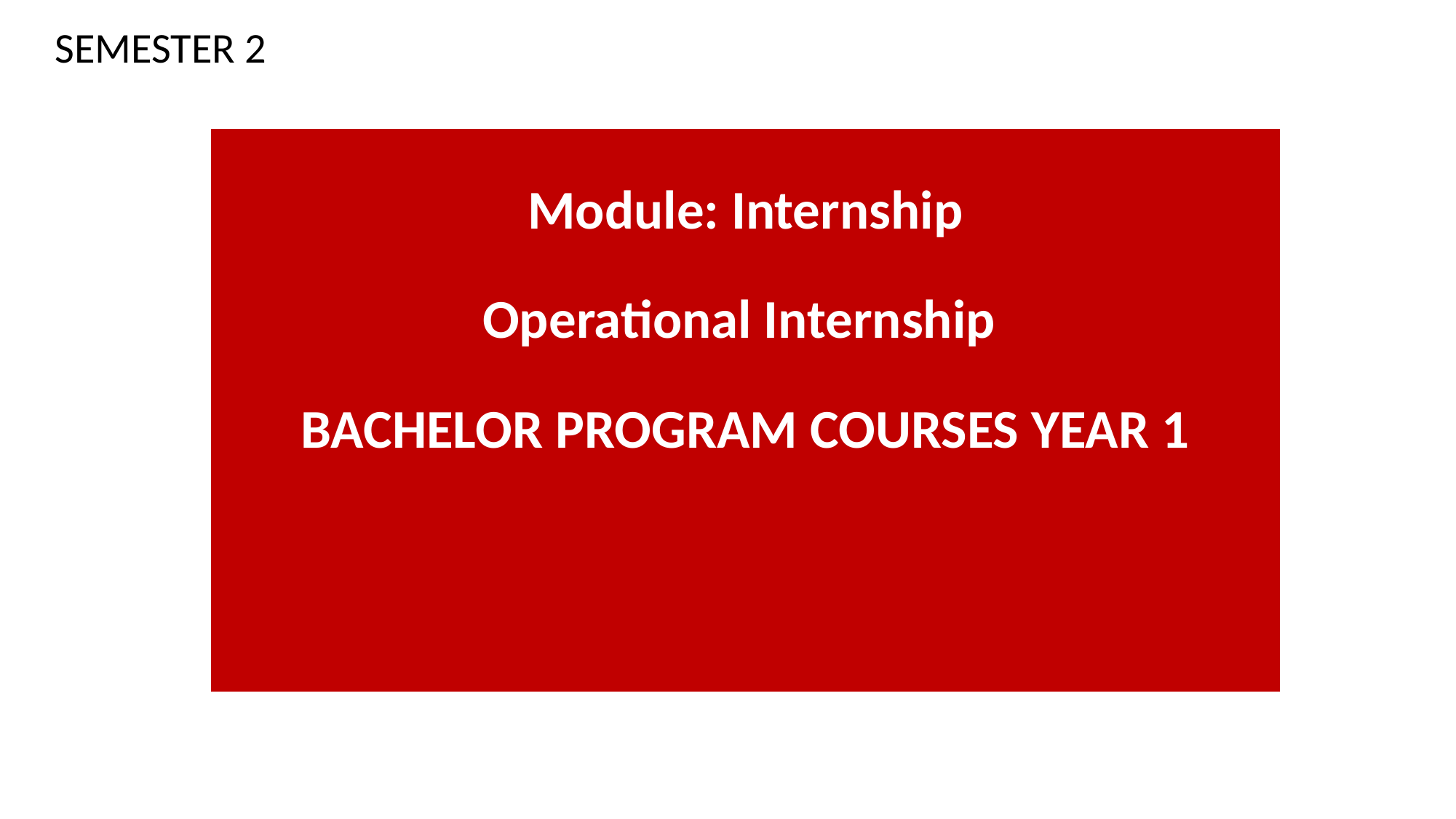

SEMESTER 2
| Module: Internship Operational Internship BACHELOR PROGRAM COURSES YEAR 1 |
| --- |